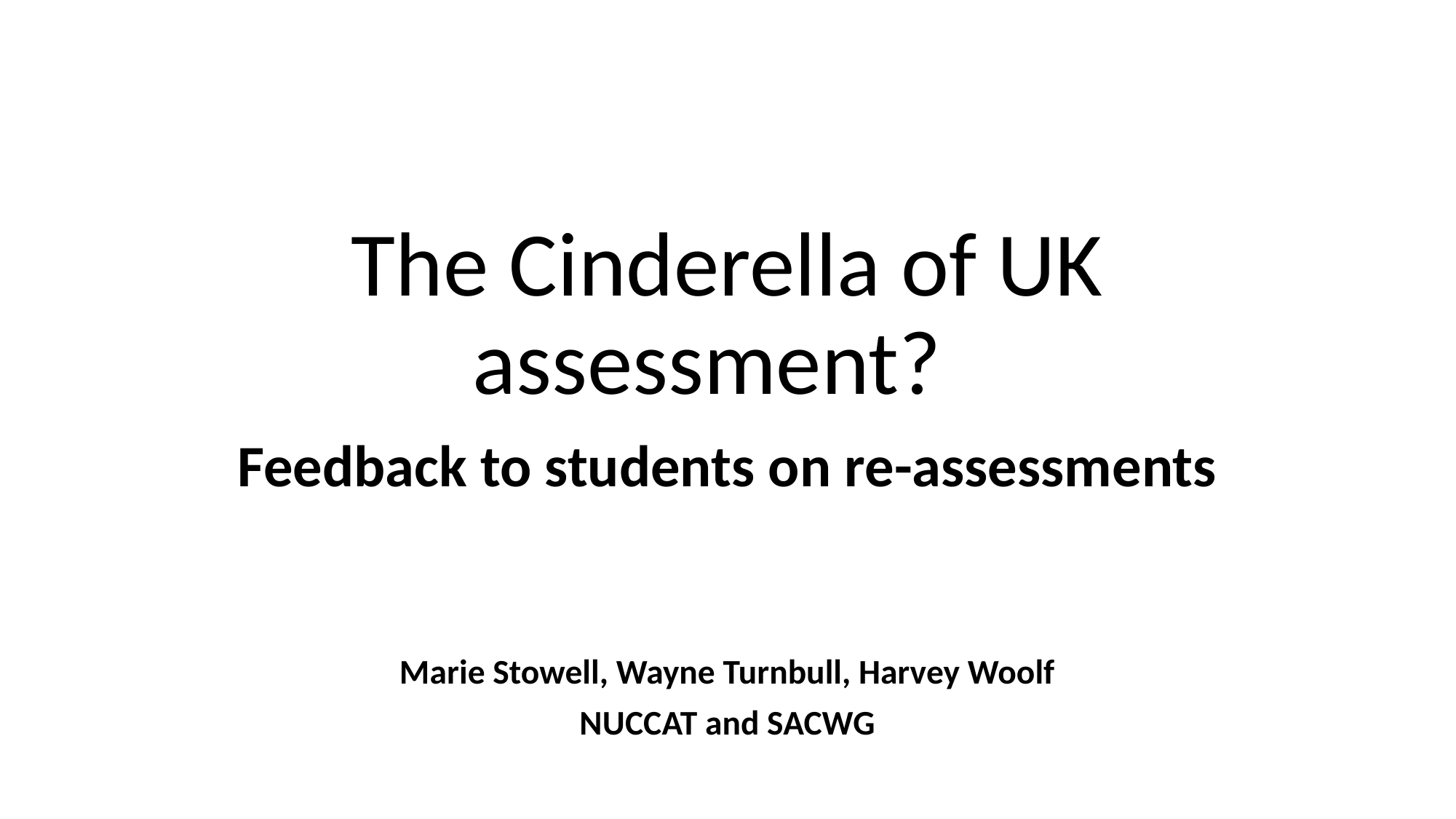

# The Cinderella of UK assessment?
Feedback to students on re-assessments

Marie Stowell, Wayne Turnbull, Harvey Woolf
NUCCAT and SACWG